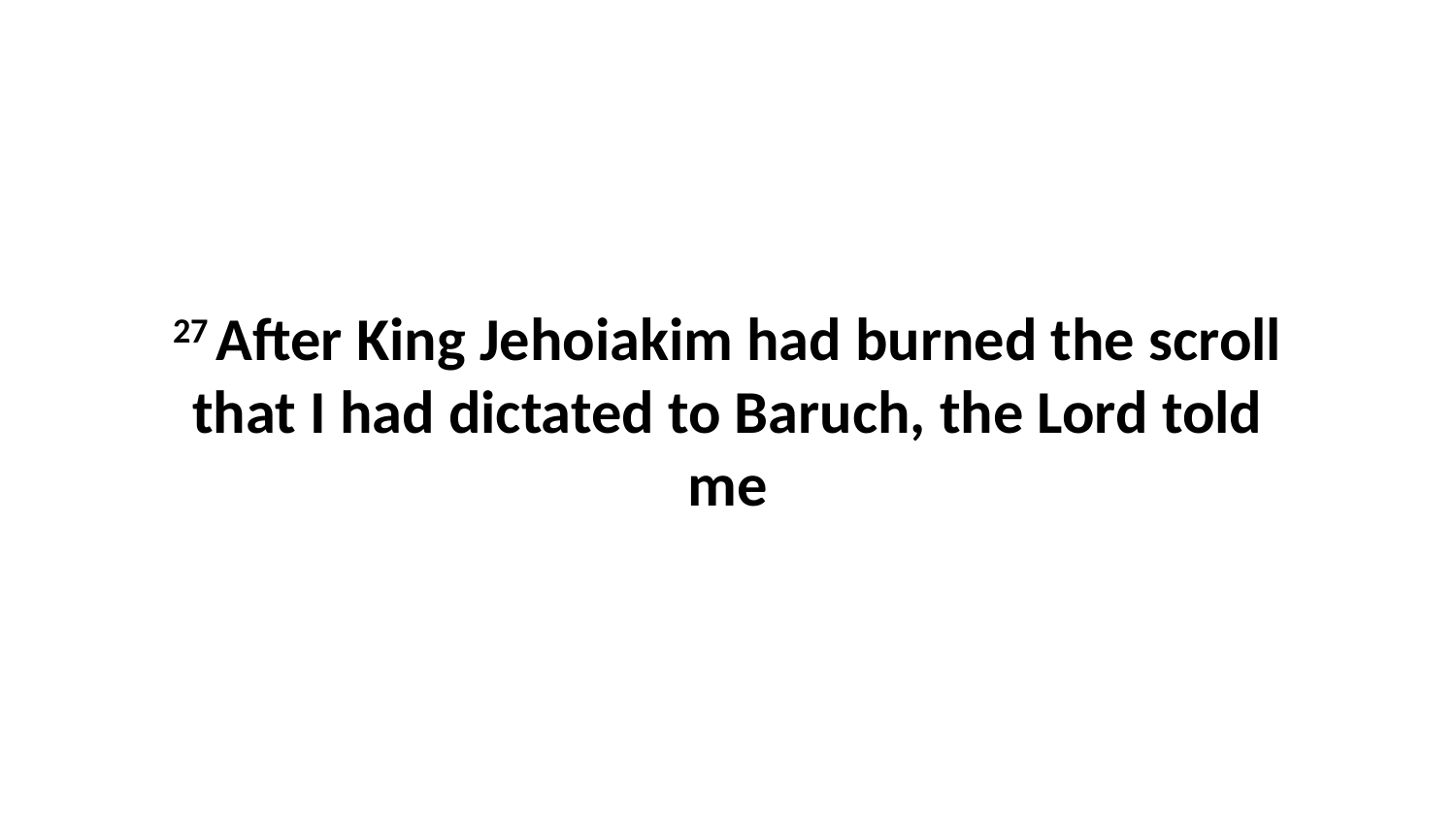

27 After King Jehoiakim had burned the scroll that I had dictated to Baruch, the Lord told me